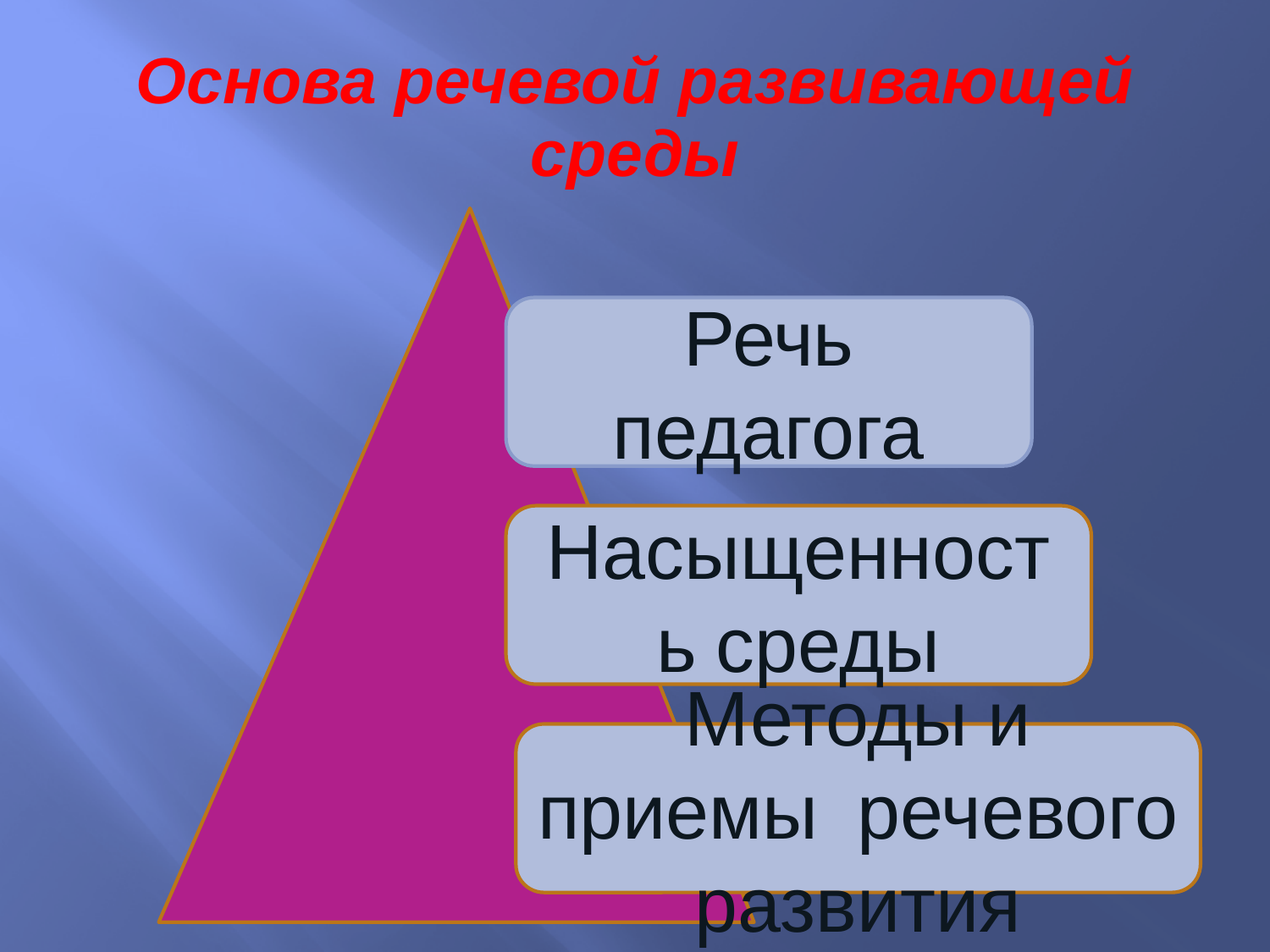

# Основа речевой развивающей среды

Речь педагога
Насыщенность среды
Методы и приемы  речевого развития